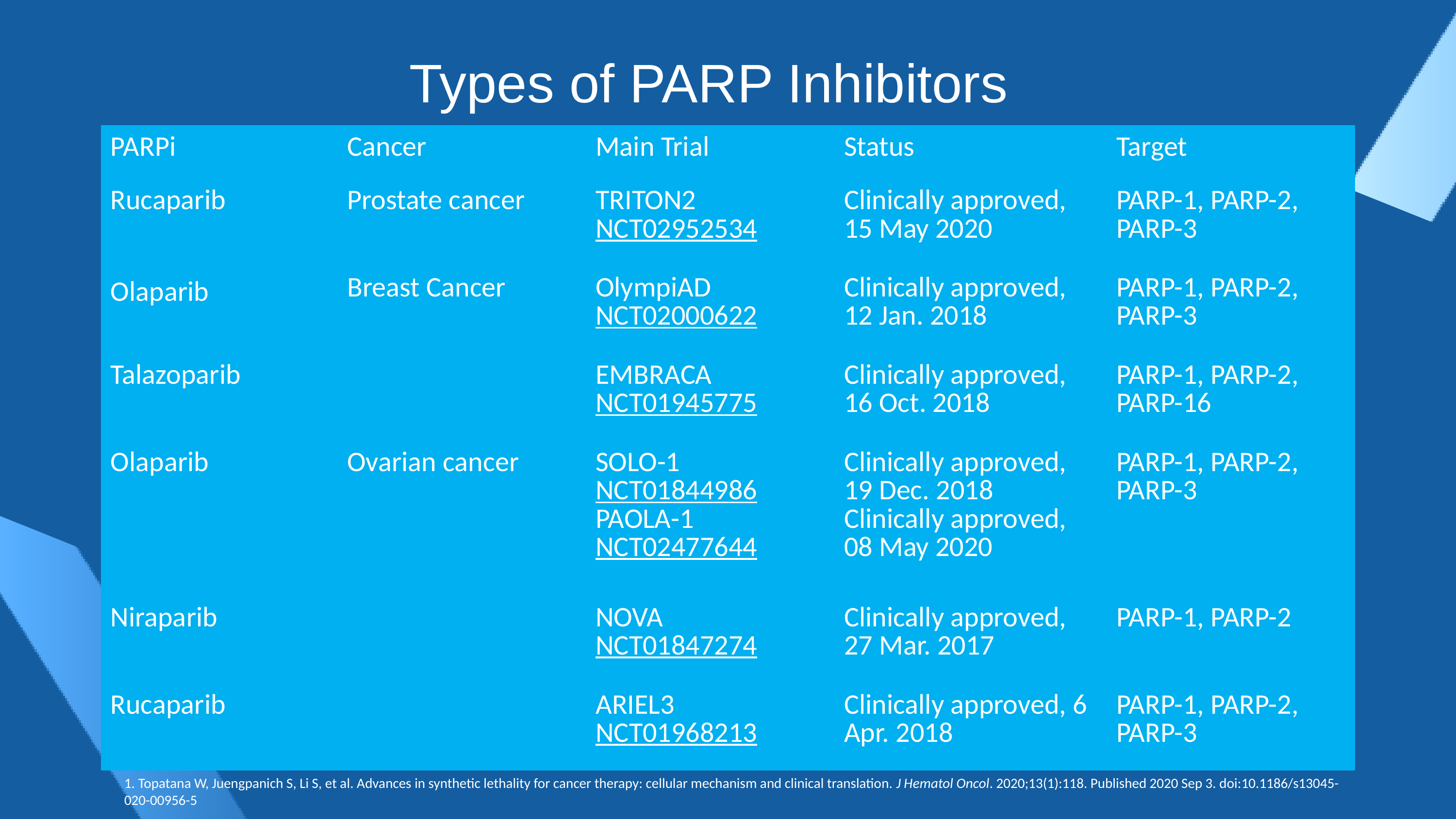

Types of PARP Inhibitors
| PARPi | Cancer | Main Trial | Status | Target |
| --- | --- | --- | --- | --- |
| Rucaparib | Prostate cancer | TRITON2 NCT02952534 | Clinically approved, 15 May 2020 | PARP-1, PARP-2, PARP-3 |
| Olaparib | Breast Cancer | OlympiAD NCT02000622 | Clinically approved, 12 Jan. 2018 | PARP-1, PARP-2, PARP-3 |
| Talazoparib |  | EMBRACA NCT01945775 | Clinically approved, 16 Oct. 2018 | PARP-1, PARP-2, PARP-16 |
| Olaparib | Ovarian cancer | SOLO-1 NCT01844986 PAOLA-1 NCT02477644 | Clinically approved, 19 Dec. 2018 Clinically approved, 08 May 2020 | PARP-1, PARP-2, PARP-3 |
| Niraparib |  | NOVA NCT01847274 | Clinically approved, 27 Mar. 2017 | PARP-1, PARP-2 |
| Rucaparib |  | ARIEL3 NCT01968213 | Clinically approved, 6 Apr. 2018 | PARP-1, PARP-2, PARP-3 |

1. Topatana W, Juengpanich S, Li S, et al. Advances in synthetic lethality for cancer therapy: cellular mechanism and clinical translation. J Hematol Oncol. 2020;13(1):118. Published 2020 Sep 3. doi:10.1186/s13045-020-00956-5